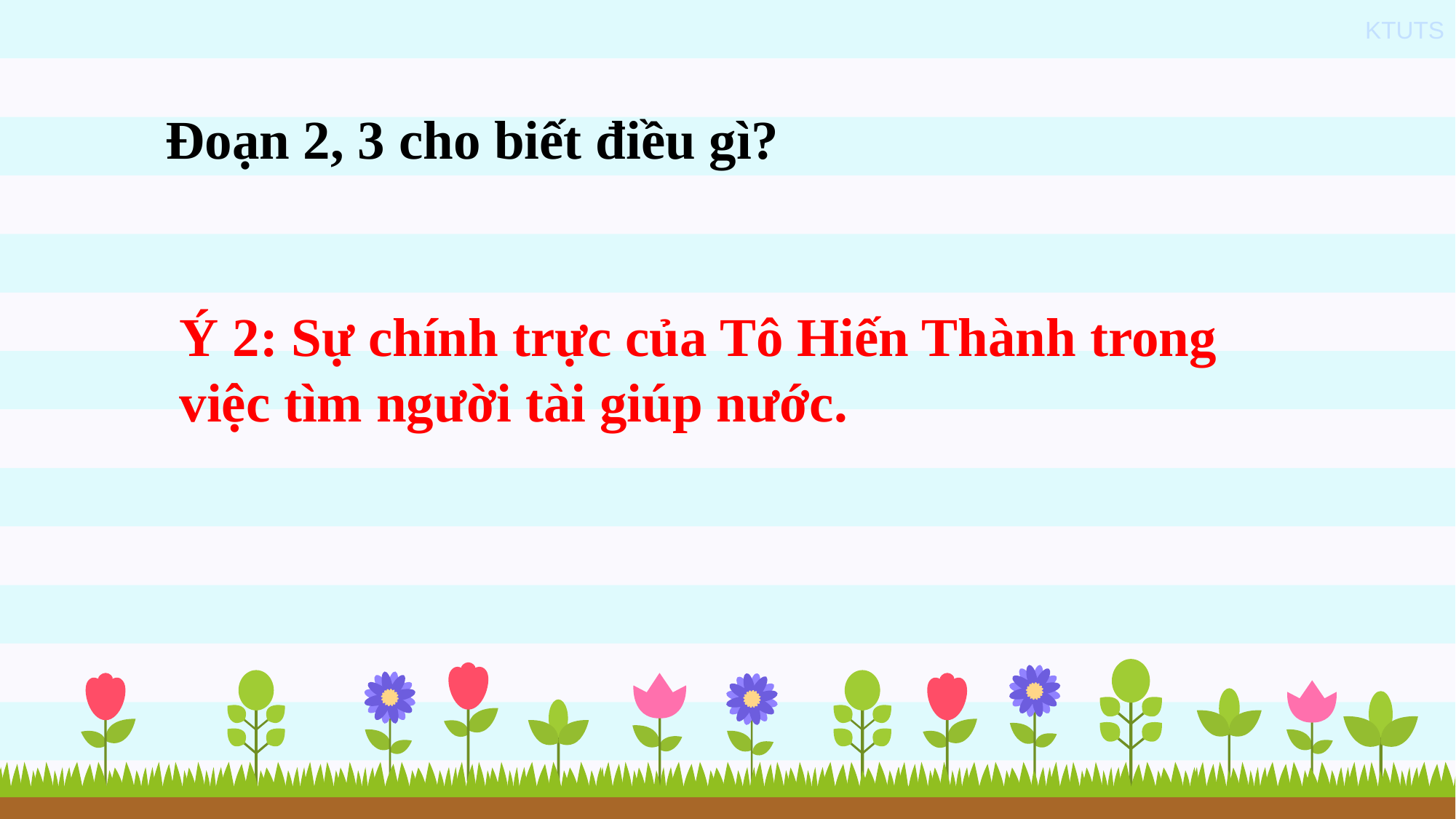

Đoạn 2, 3 cho biết điều gì?
Ý 2: Sự chính trực của Tô Hiến Thành trong việc tìm người tài giúp nước.